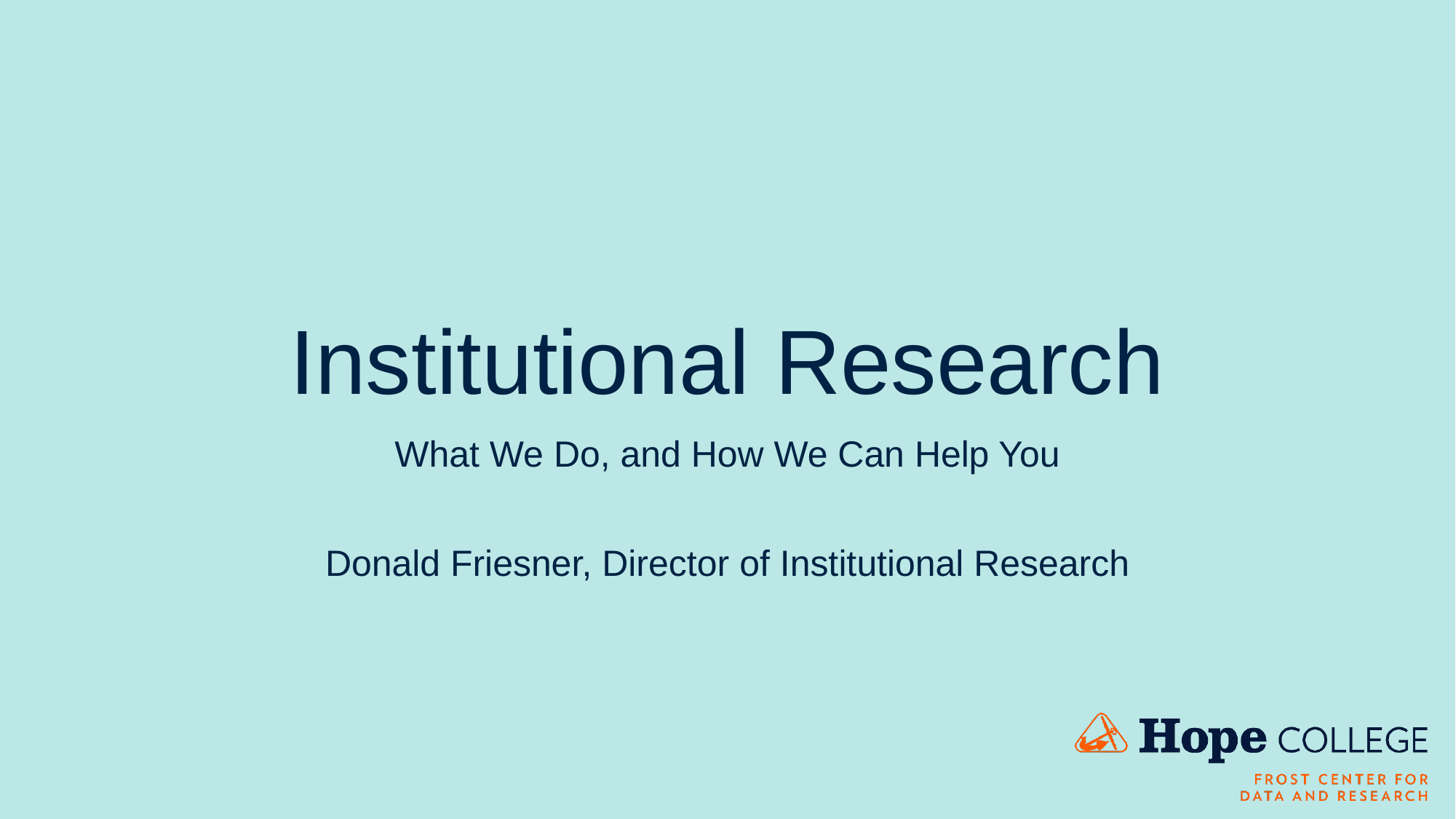

# Institutional Research
What We Do, and How We Can Help You

Donald Friesner, Director of Institutional Research